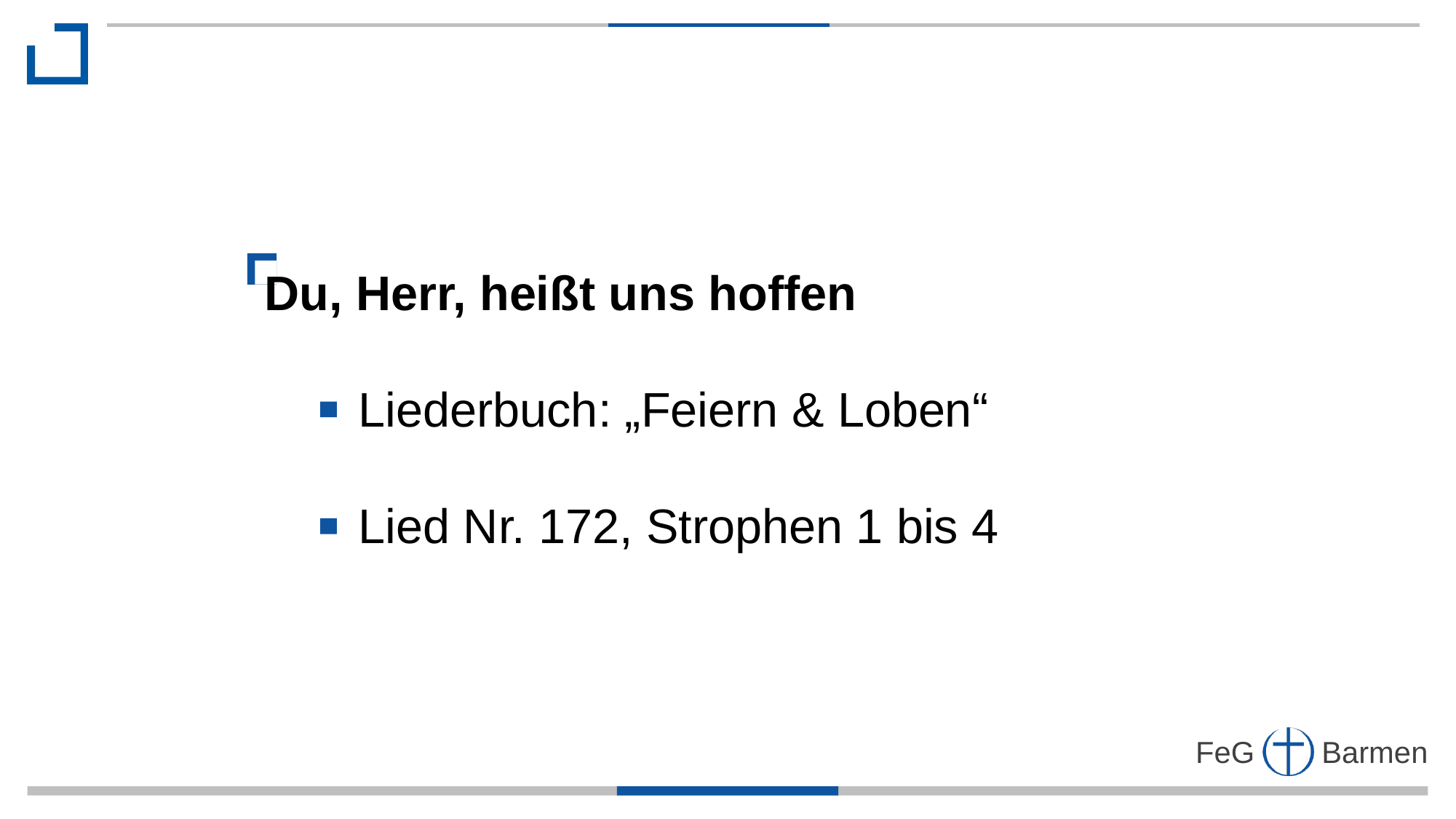

Du, Herr, heißt uns hoffen

       Liederbuch: „Feiern & Loben“

       Lied Nr. 172, Strophen 1 bis 4